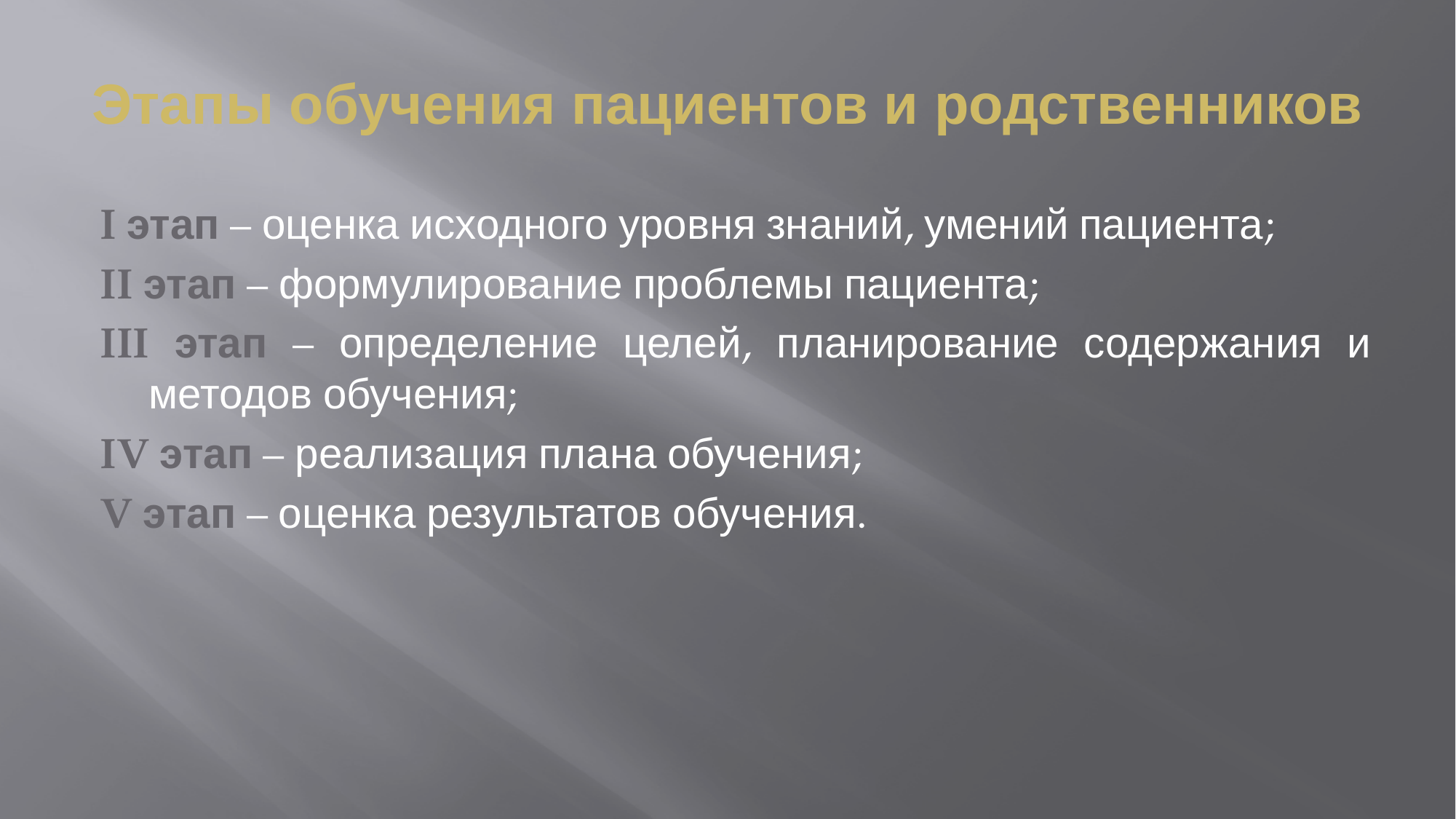

# Этапы обучения пациентов и родственников
I этап – оценка исходного уровня знаний, умений пациента;
II этап – формулирование проблемы пациента;
III этап – определение целей, планирование содержания и методов обучения;
IV этап – реализация плана обучения;
V этап – оценка результатов обучения.